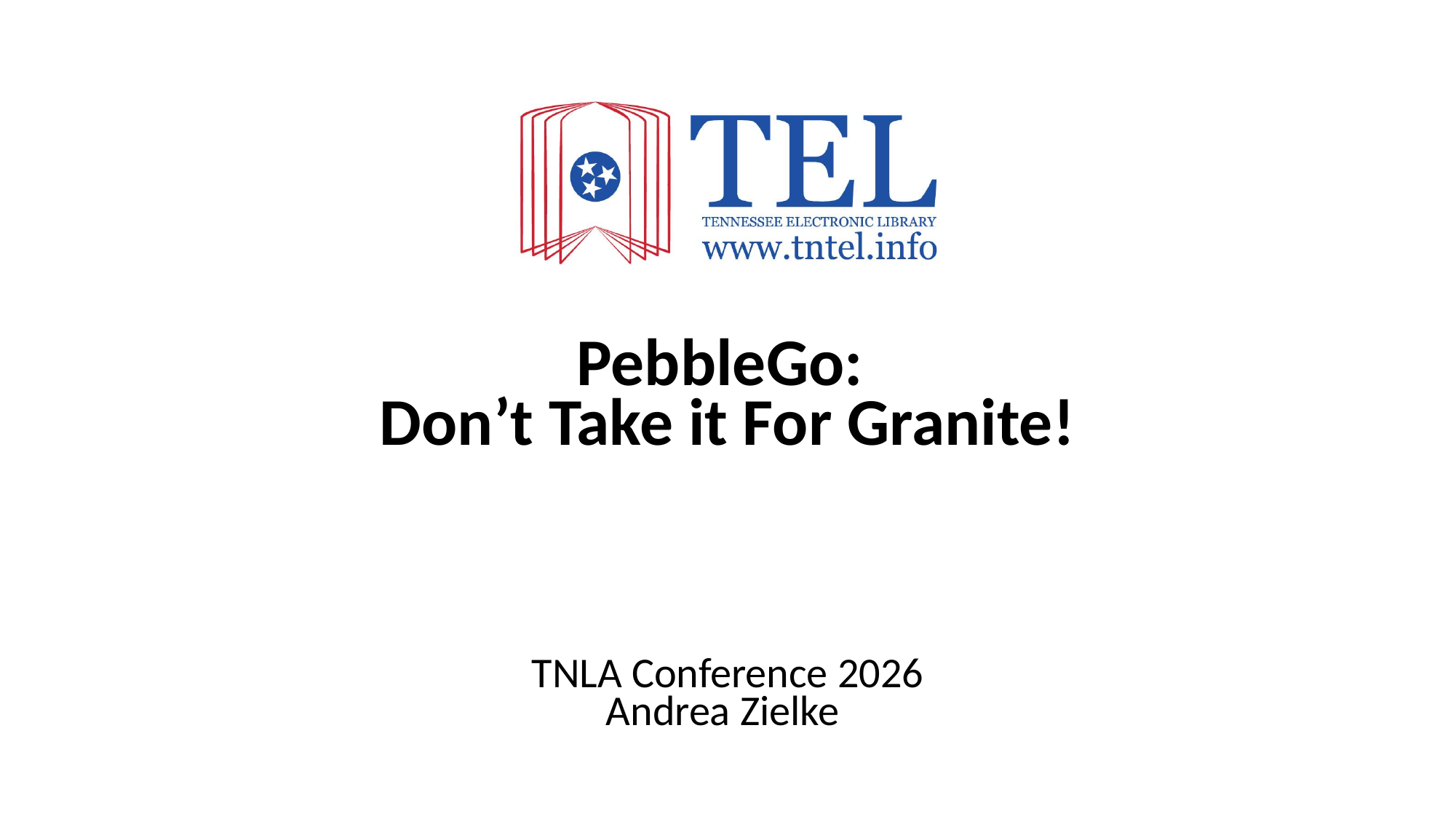

# PebbleGo: Don’t Take it For Granite!

TNLA Conference 2026
Andrea Zielke